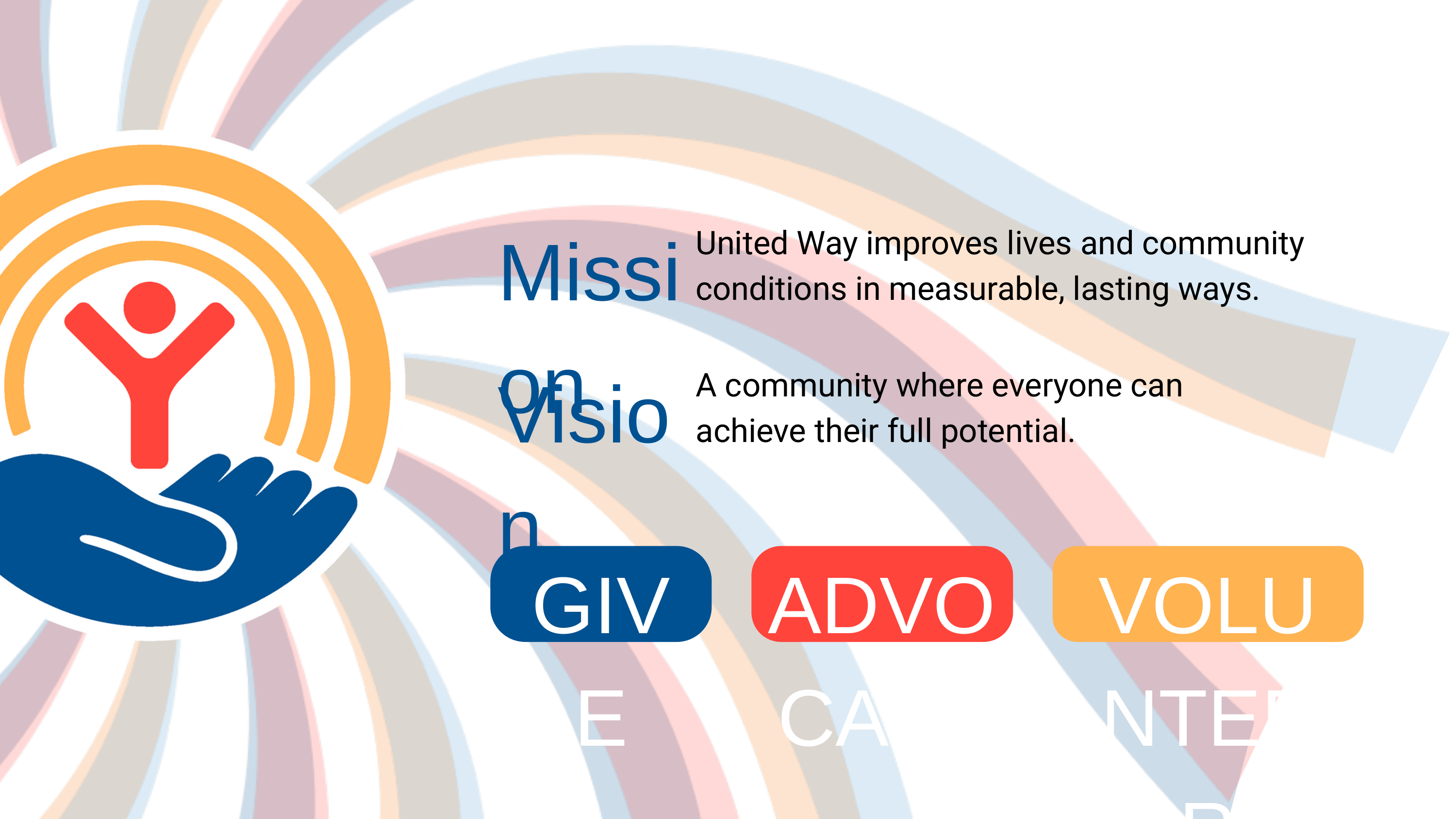

Mission
United Way improves lives and community conditions in measurable, lasting ways.
Vision
A community where everyone can achieve their full potential.
GIVE

ADVOCATE

VOLUNTEER